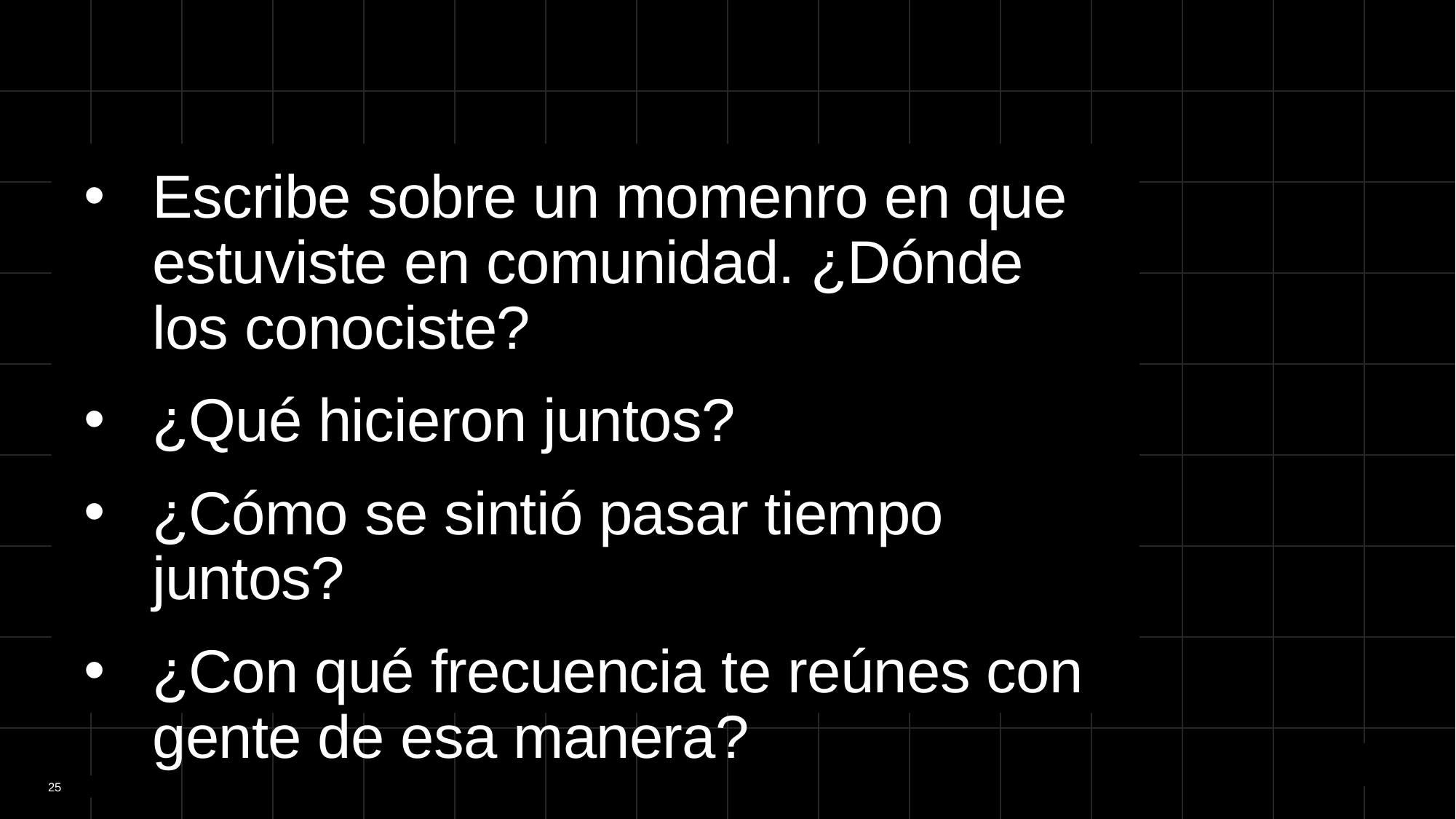

Escribe sobre un momenro en que estuviste en comunidad. ¿Dónde los conociste?
¿Qué hicieron juntos?
¿Cómo se sintió pasar tiempo juntos?
¿Con qué frecuencia te reúnes con gente de esa manera?

25